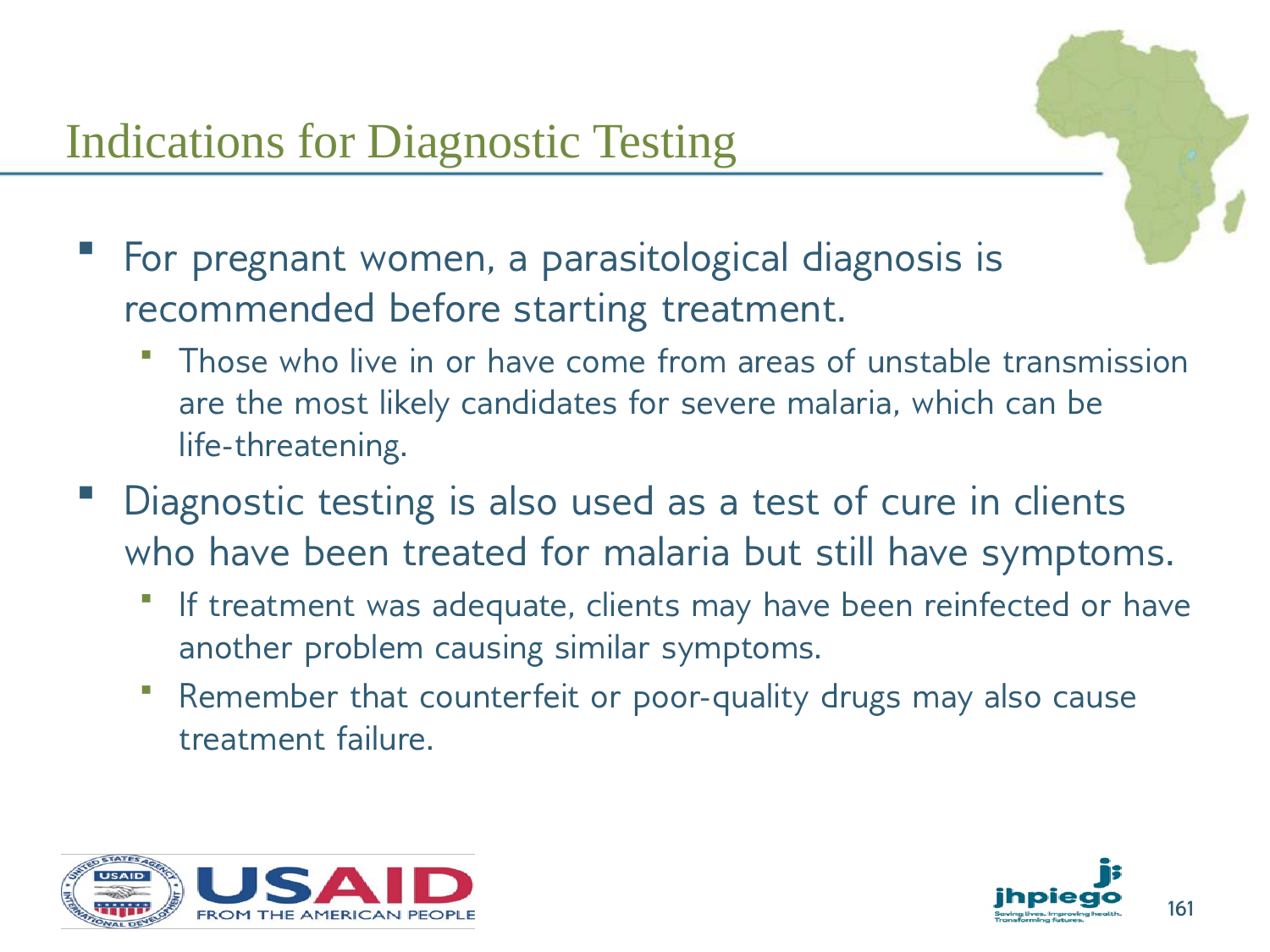

# Indications for Diagnostic Testing
For pregnant women, a parasitological diagnosis is recommended before starting treatment.
Those who live in or have come from areas of unstable transmission are the most likely candidates for severe malaria, which can be
life-threatening.
Diagnostic testing is also used as a test of cure in clients who have been treated for malaria but still have symptoms.
If treatment was adequate, clients may have been reinfected or have another problem causing similar symptoms.
Remember that counterfeit or poor-quality drugs may also cause treatment failure.
161